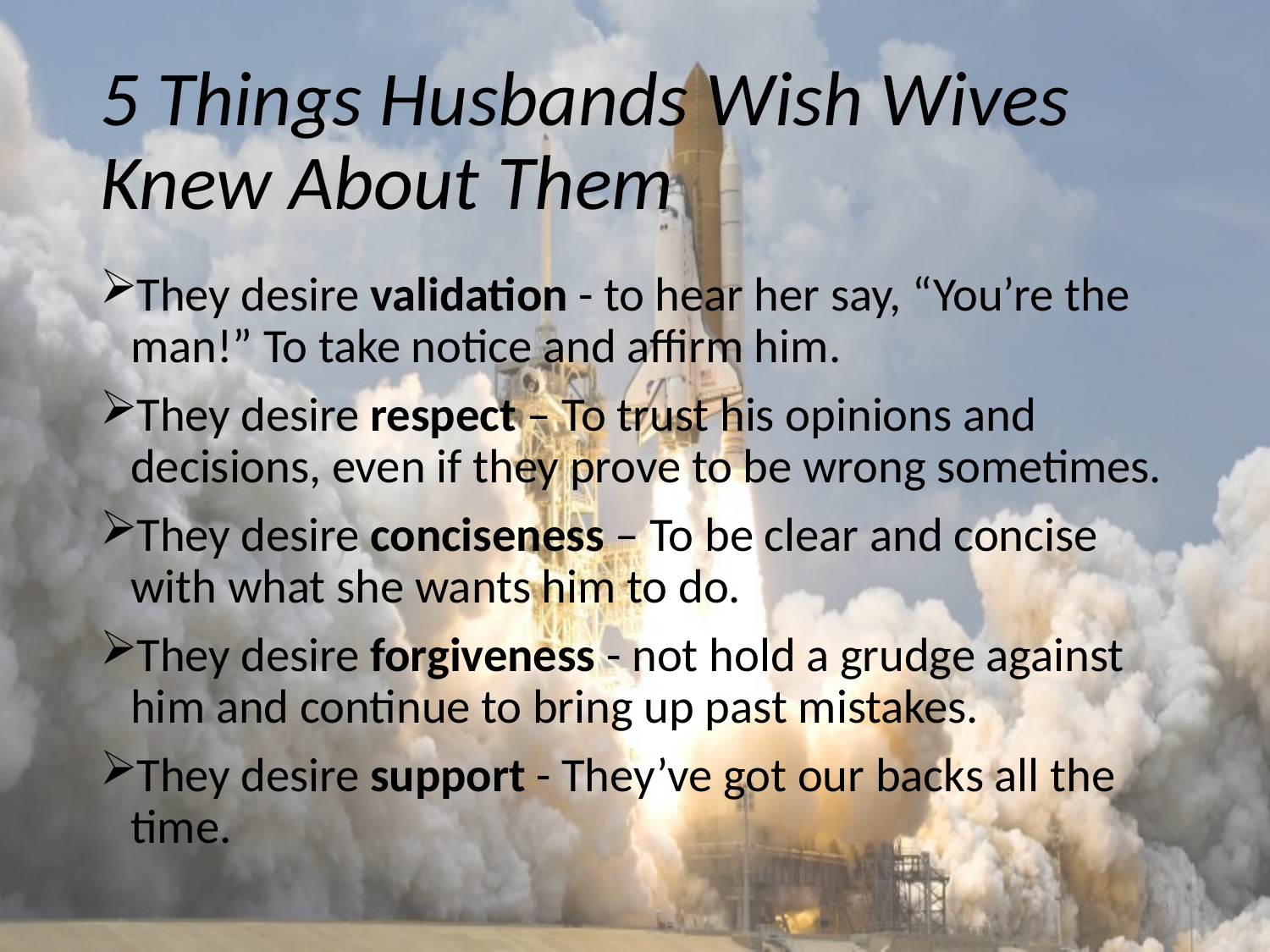

# 5 Things Husbands Wish Wives Knew About Them
They desire validation - to hear her say, “You’re the man!” To take notice and affirm him.
They desire respect – To trust his opinions and decisions, even if they prove to be wrong sometimes.
They desire conciseness – To be clear and concise with what she wants him to do.
They desire forgiveness - not hold a grudge against him and continue to bring up past mistakes.
They desire support - They’ve got our backs all the time.
8